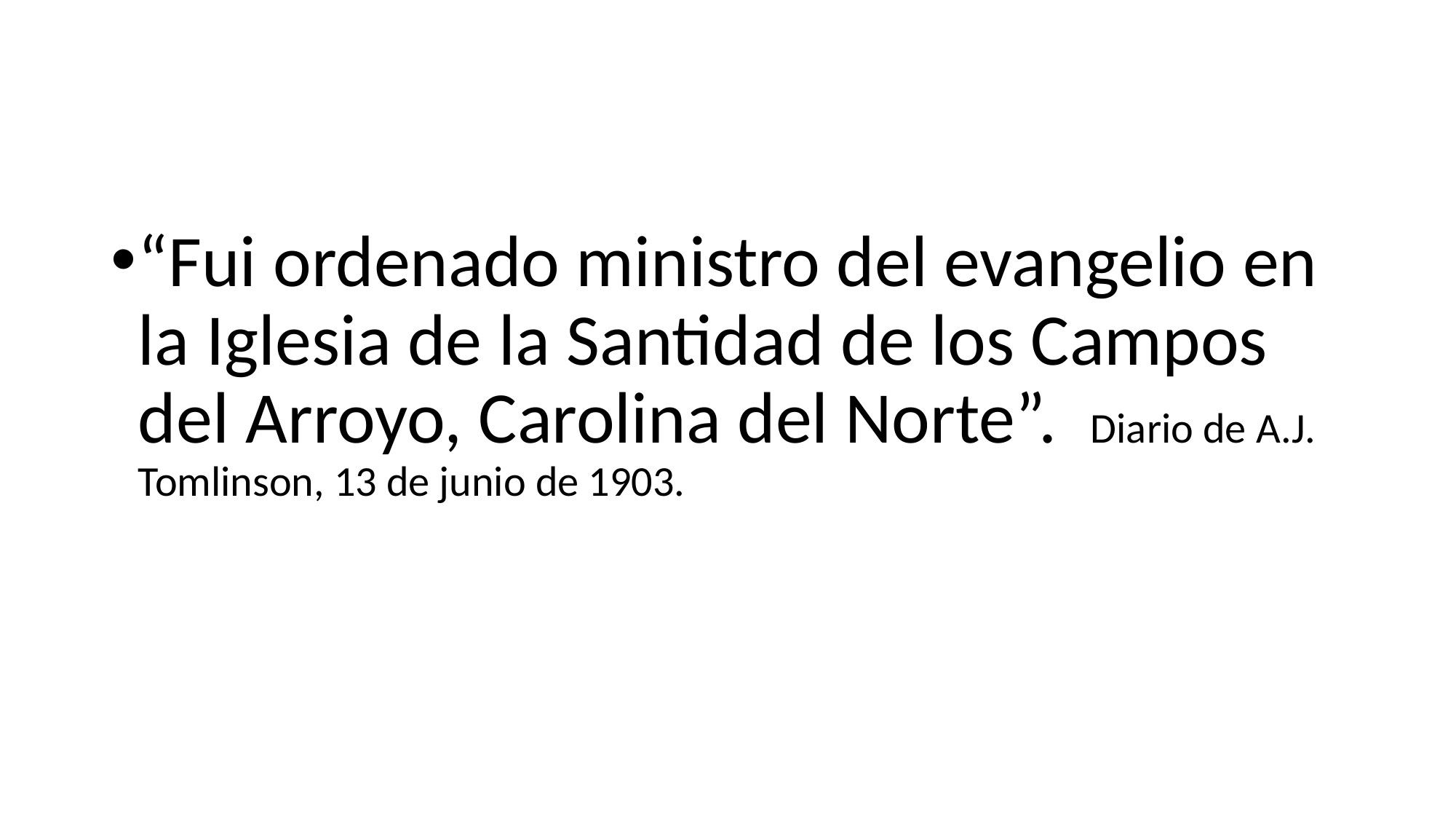

#
“Fui ordenado ministro del evangelio en la Iglesia de la Santidad de los Campos del Arroyo, Carolina del Norte”.  Diario de A.J. Tomlinson, 13 de junio de 1903.